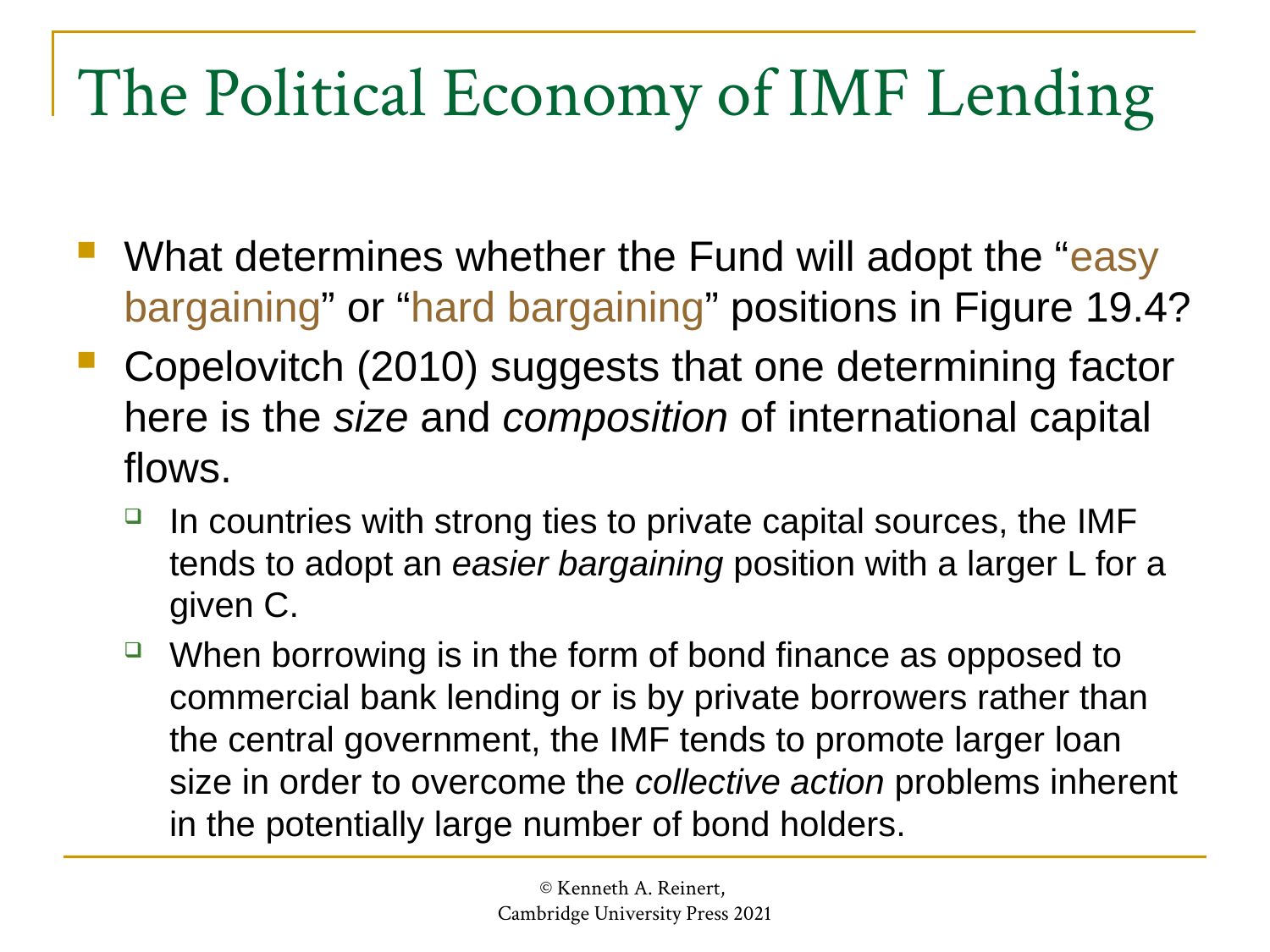

# The Political Economy of IMF Lending
What determines whether the Fund will adopt the “easy bargaining” or “hard bargaining” positions in Figure 19.4?
Copelovitch (2010) suggests that one determining factor here is the size and composition of international capital flows.
In countries with strong ties to private capital sources, the IMF tends to adopt an easier bargaining position with a larger L for a given C.
When borrowing is in the form of bond finance as opposed to commercial bank lending or is by private borrowers rather than the central government, the IMF tends to promote larger loan size in order to overcome the collective action problems inherent in the potentially large number of bond holders.

© Kenneth A. Reinert,
Cambridge University Press 2021